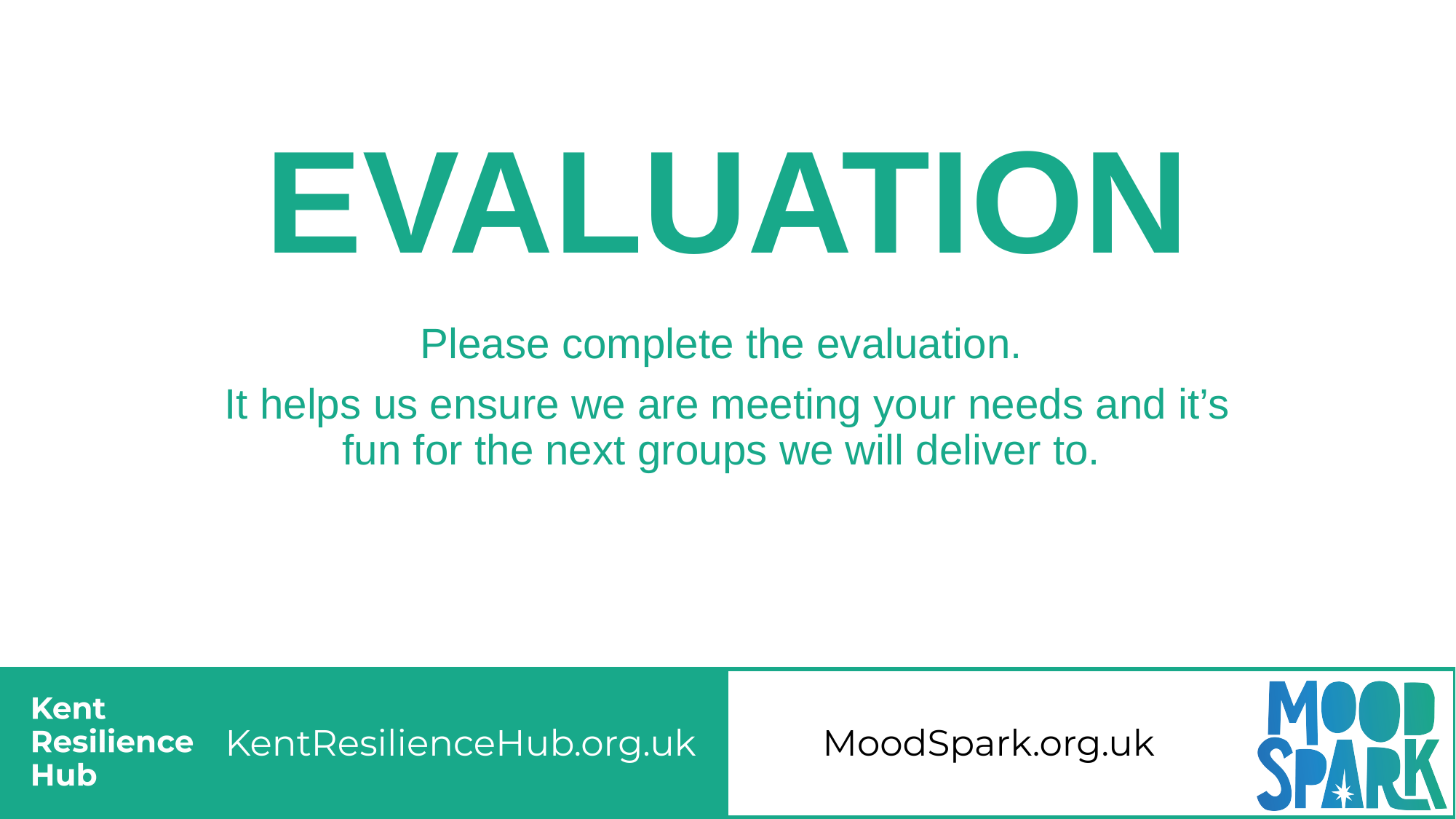

# EVALUATION
Please complete the evaluation.
It helps us ensure we are meeting your needs and it’s fun for the next groups we will deliver to.